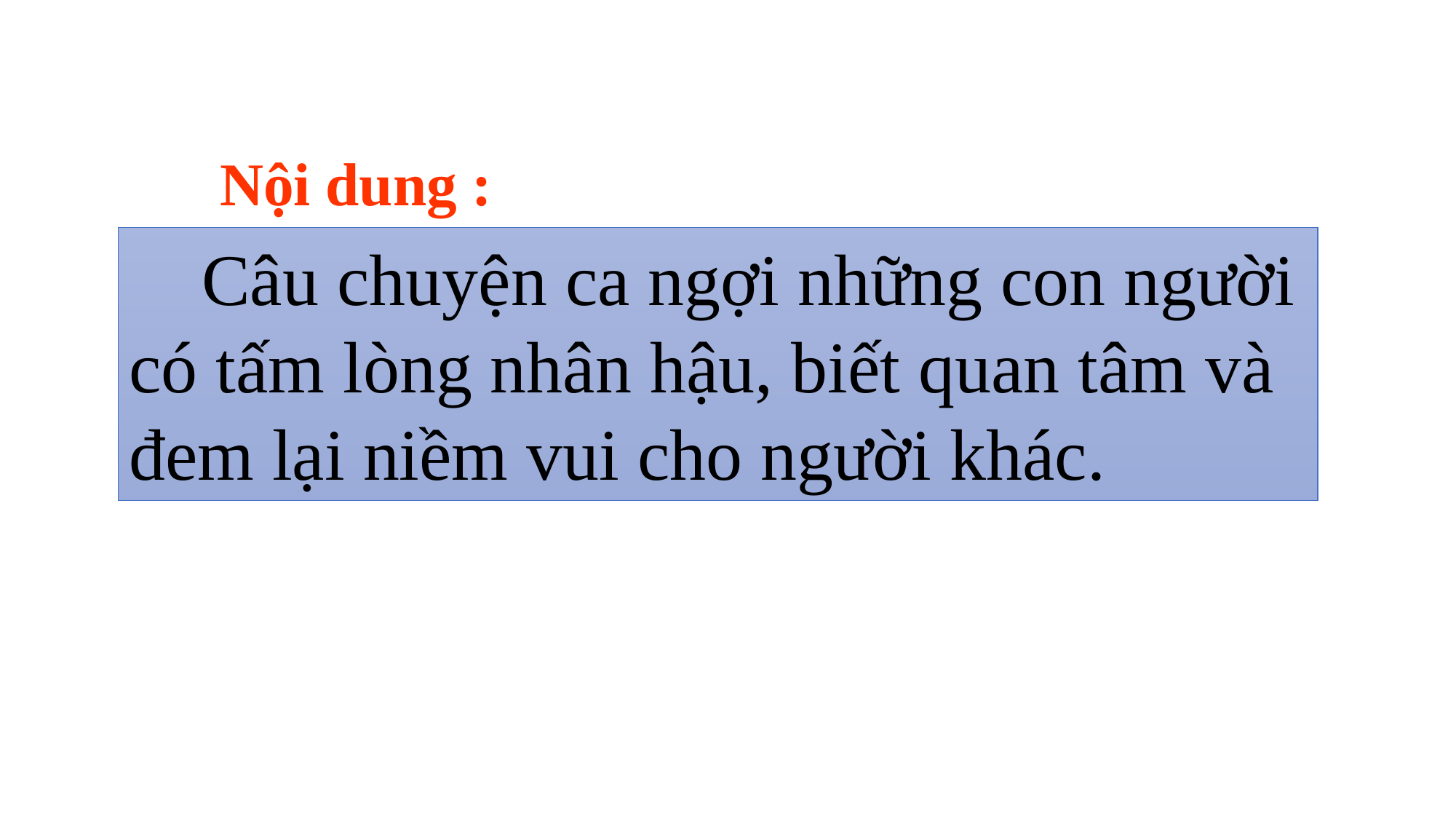

Nội dung :
    Câu chuyện ca ngợi những con người có tấm lòng nhân hậu, biết quan tâm và đem lại niềm vui cho người khác.
.